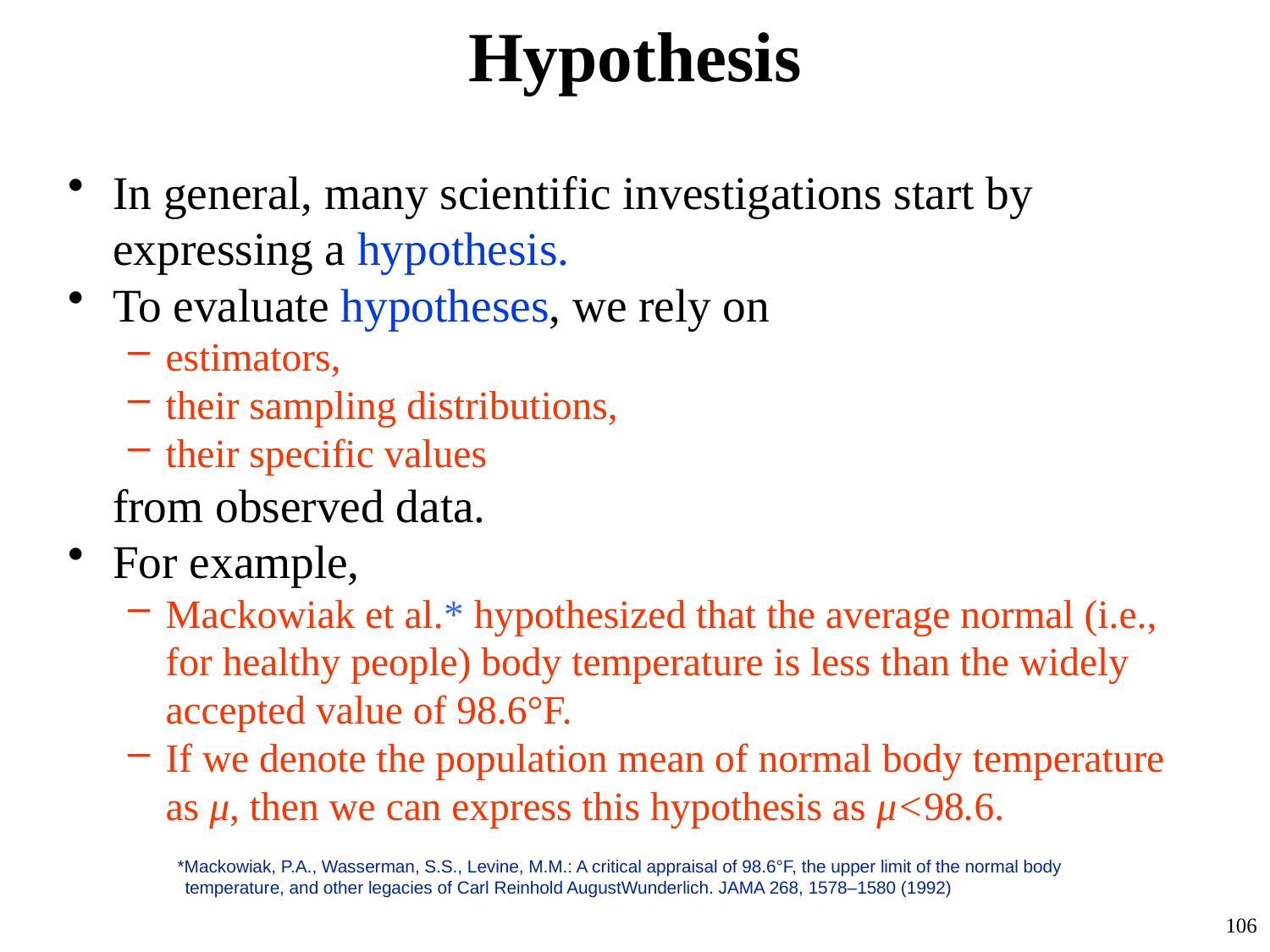

# Hypothesis
In general, many scientific investigations start by expressing a hypothesis.
To evaluate hypotheses, we rely on
estimators,
their sampling distributions,
their specific values
from observed data.
For example,
Mackowiak et al.* hypothesized that the average normal (i.e., for healthy people) body temperature is less than the widely accepted value of 98.6°F.
If we denote the population mean of normal body temperature as μ, then we can express this hypothesis as μ<98.6.
*Mackowiak, P.A., Wasserman, S.S., Levine, M.M.: A critical appraisal of 98.6°F, the upper limit of the normal body temperature, and other legacies of Carl Reinhold AugustWunderlich. JAMA 268, 1578–1580 (1992)
106